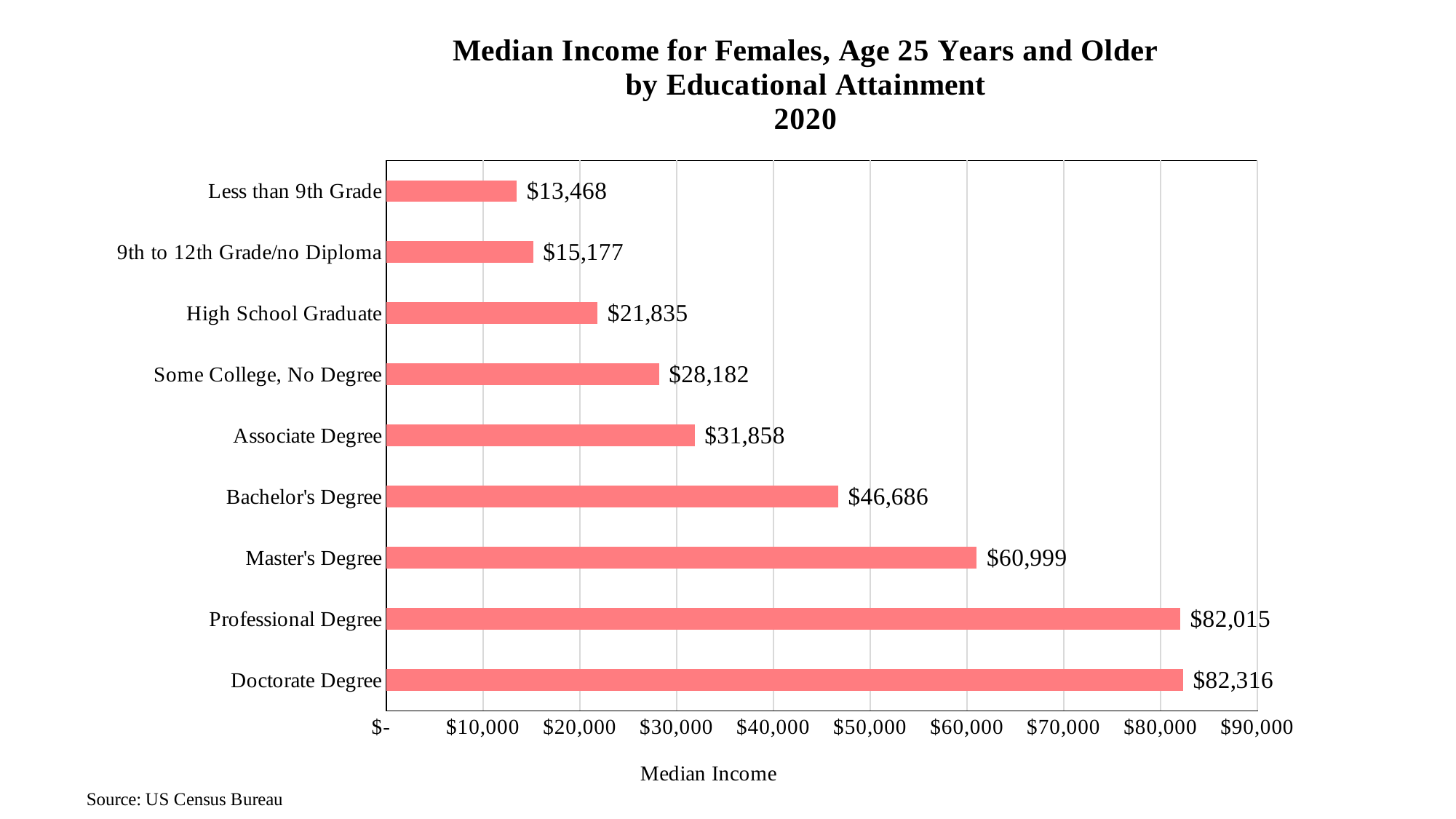

### Chart: Median Income for Females, Age 25 Years and Older
by Educational Attainment
2020

| Category |  |
|---|---|
| Doctorate Degree | 82316.0 |
| Professional Degree | 82015.0 |
| Master's Degree | 60999.0 |
| Bachelor's Degree | 46686.0 |
| Associate Degree | 31858.0 |
| Some College, No Degree | 28182.0 |
| High School Graduate | 21835.0 |
| 9th to 12th Grade/no Diploma | 15177.0 |
| Less than 9th Grade | 13468.0 |